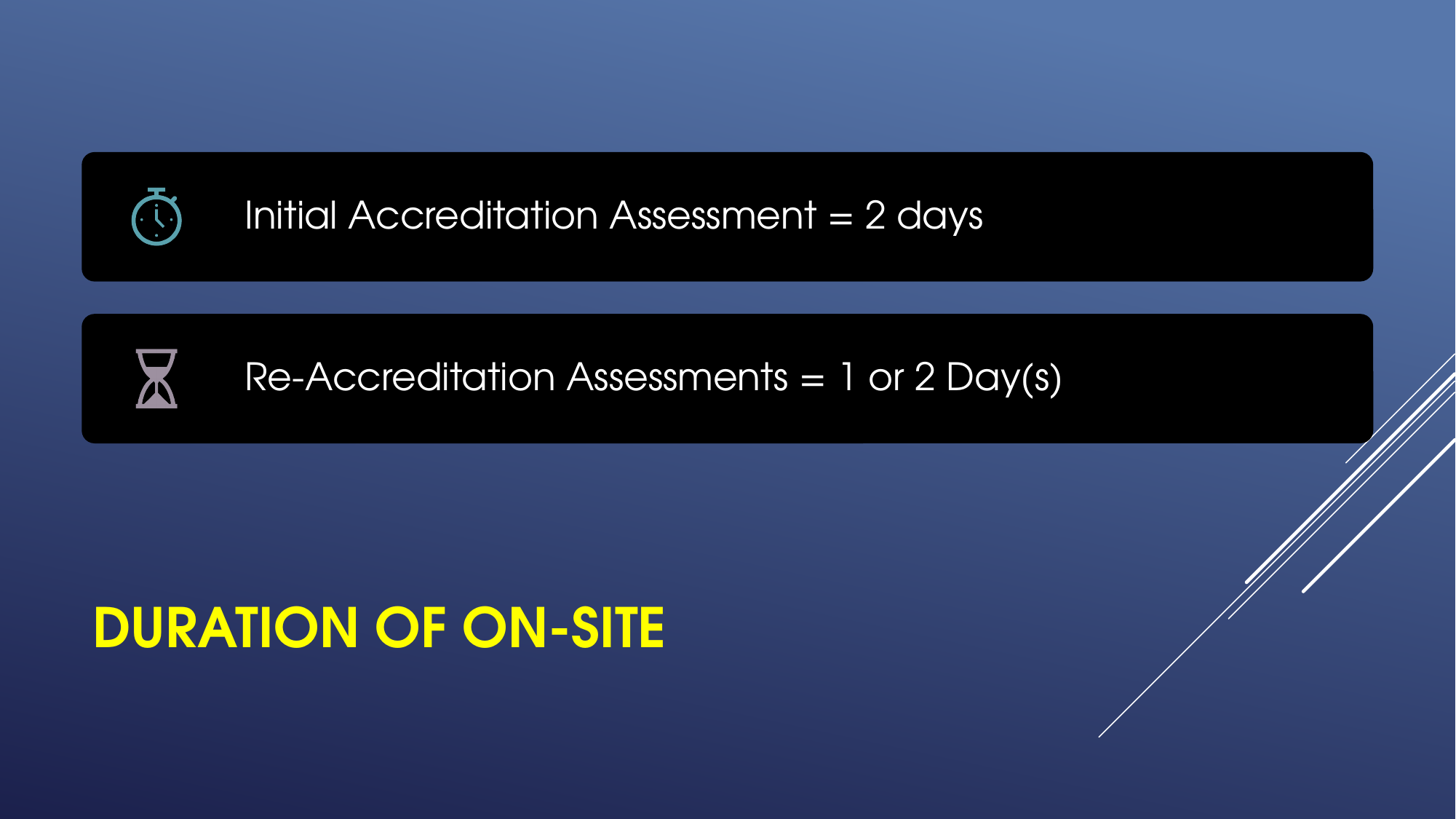

Initial Accreditation Assessment = 2 days
Re-Accreditation Assessments = 1 or 2 Day(s)
# Duration of on-site